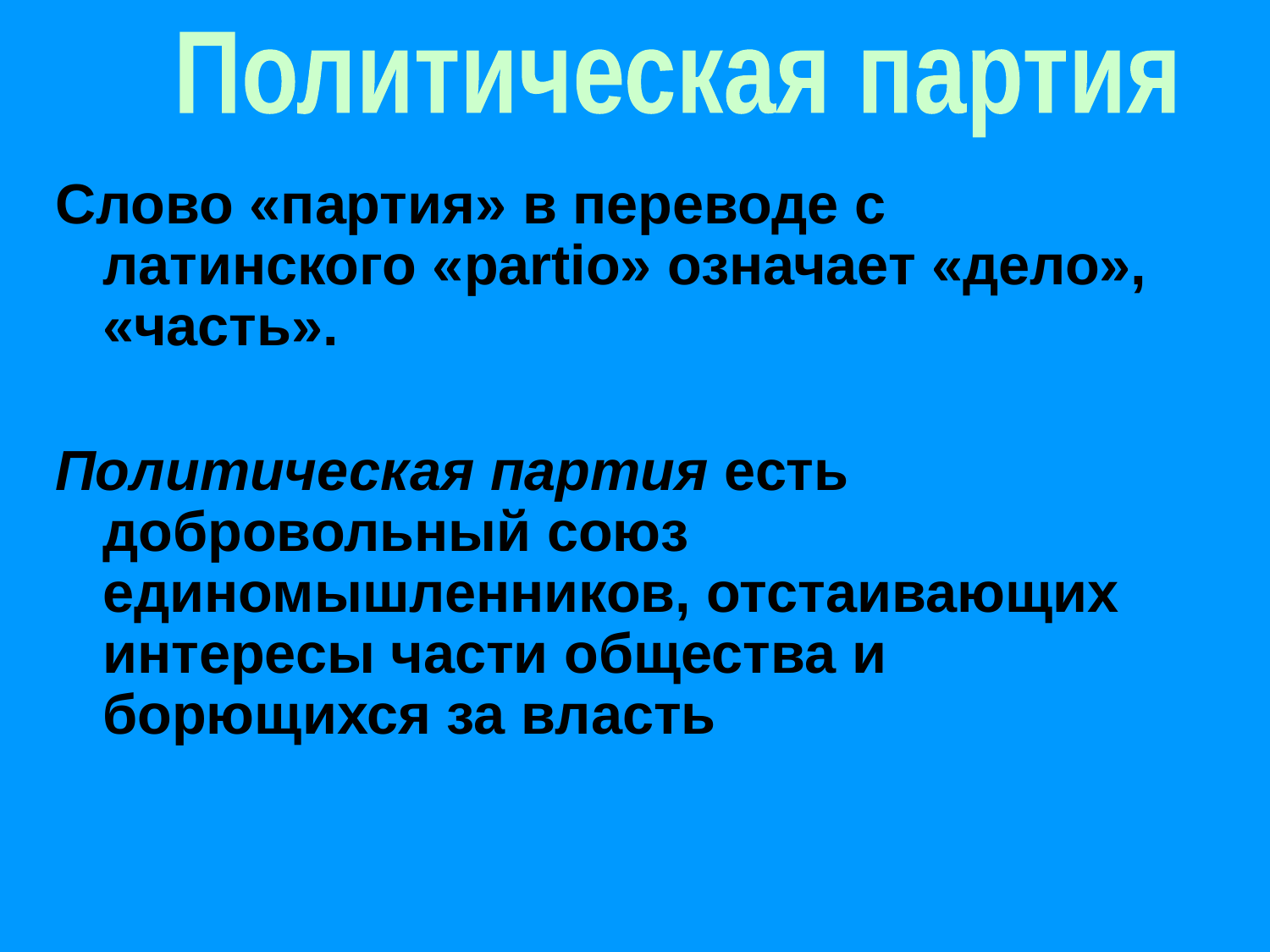

Политическая партия
Слово «партия» в переводе с латинского «partio» означает «дело», «часть».

Политическая партия есть добровольный союз единомышленников, отстаивающих интересы части общества и борющихся за власть